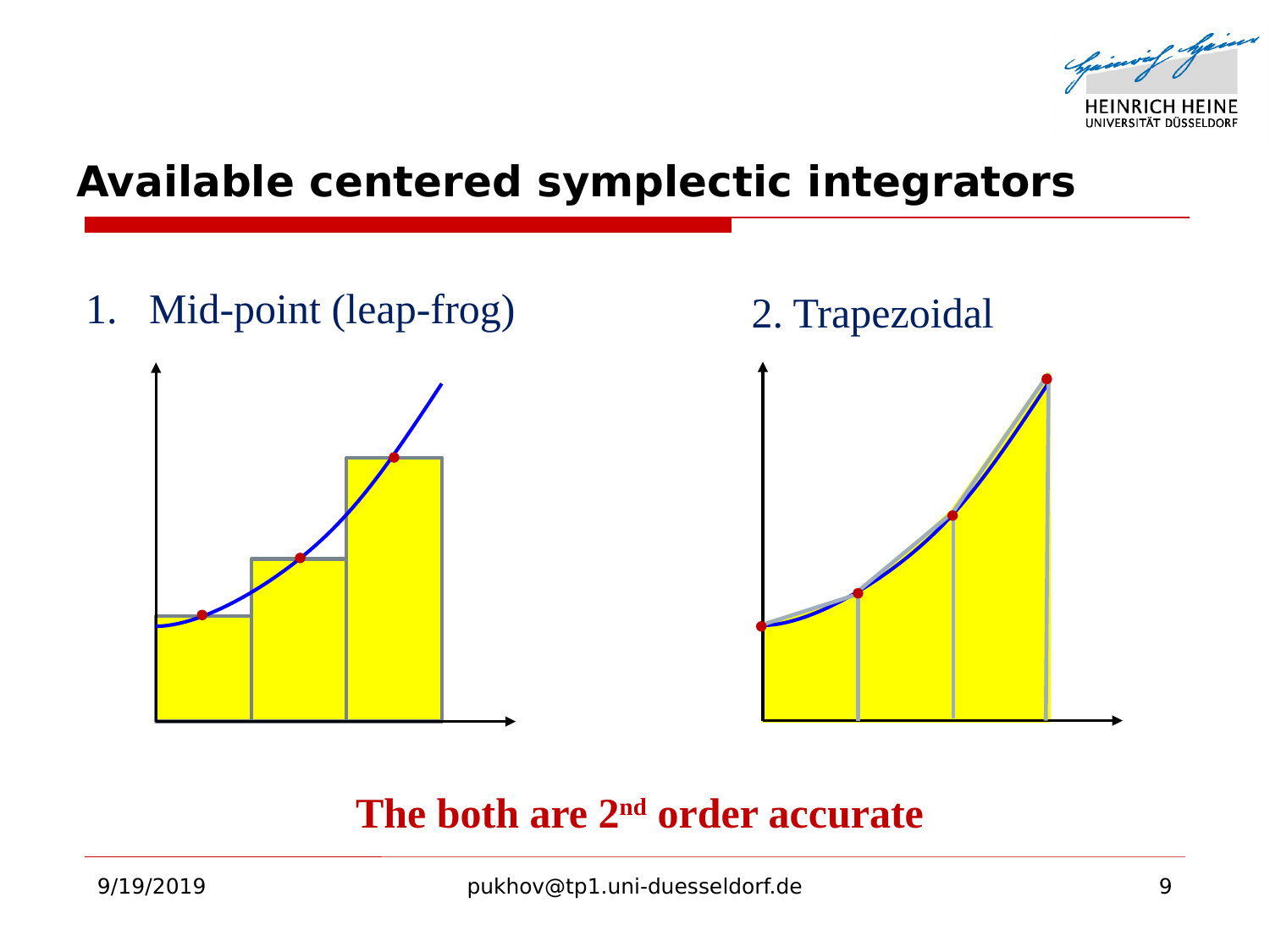

# Available centered symplectic integrators
Mid-point (leap-frog)

2. Trapezoidal

The both are 2nd order accurate
9/19/2019
pukhov@tp1.uni-duesseldorf.de
9